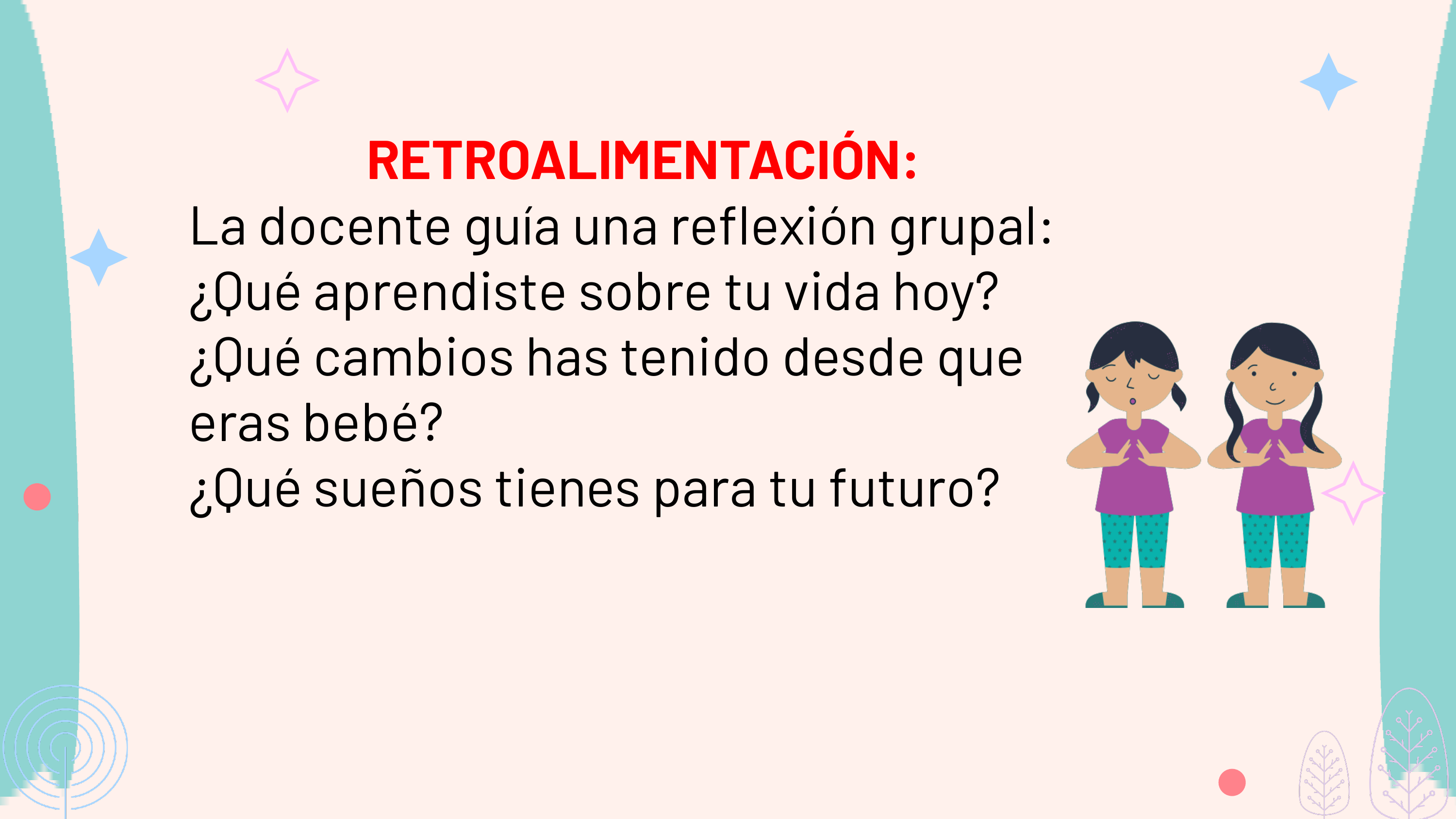

RETROALIMENTACIÓN:
La docente guía una reflexión grupal:
¿Qué aprendiste sobre tu vida hoy?
¿Qué cambios has tenido desde que eras bebé?
¿Qué sueños tienes para tu futuro?